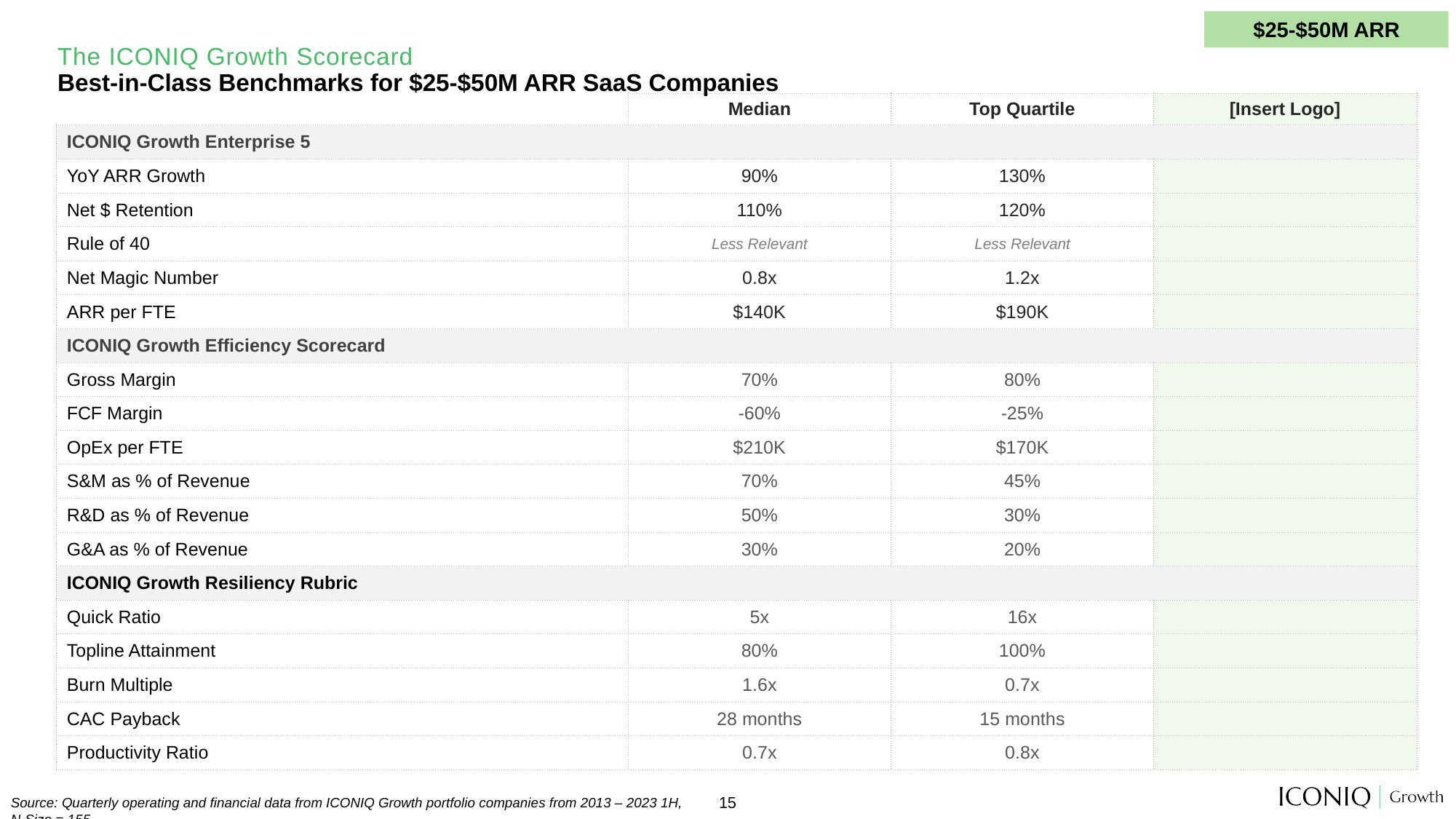

$25-$50M ARR
The ICONIQ Growth Scorecard
Best-in-Class Benchmarks for $25-$50M ARR SaaS Companies
|  | Median | Top Quartile | [Insert Logo] |
| --- | --- | --- | --- |
| ICONIQ Growth Enterprise 5 |  |  |  |
| YoY ARR Growth | 90% | 130% |  |
| Net $ Retention | 110% | 120% |  |
| Rule of 40 | Less Relevant | Less Relevant |  |
| Net Magic Number | 0.8x | 1.2x |  |
| ARR per FTE | $140K | $190K |  |
| ICONIQ Growth Efficiency Scorecard |  |  |  |
| Gross Margin | 70% | 80% |  |
| FCF Margin | -60% | -25% |  |
| OpEx per FTE | $210K | $170K |  |
| S&M as % of Revenue | 70% | 45% |  |
| R&D as % of Revenue | 50% | 30% |  |
| G&A as % of Revenue | 30% | 20% |  |
| ICONIQ Growth Resiliency Rubric |  |  |  |
| Quick Ratio | 5x | 16x |  |
| Topline Attainment | 80% | 100% |  |
| Burn Multiple | 1.6x | 0.7x |  |
| CAC Payback | 28 months | 15 months |  |
| Productivity Ratio | 0.7x | 0.8x |  |
Source: Quarterly operating and financial data from ICONIQ Growth portfolio companies from 2013 – 2023 1H, N-Size = 155